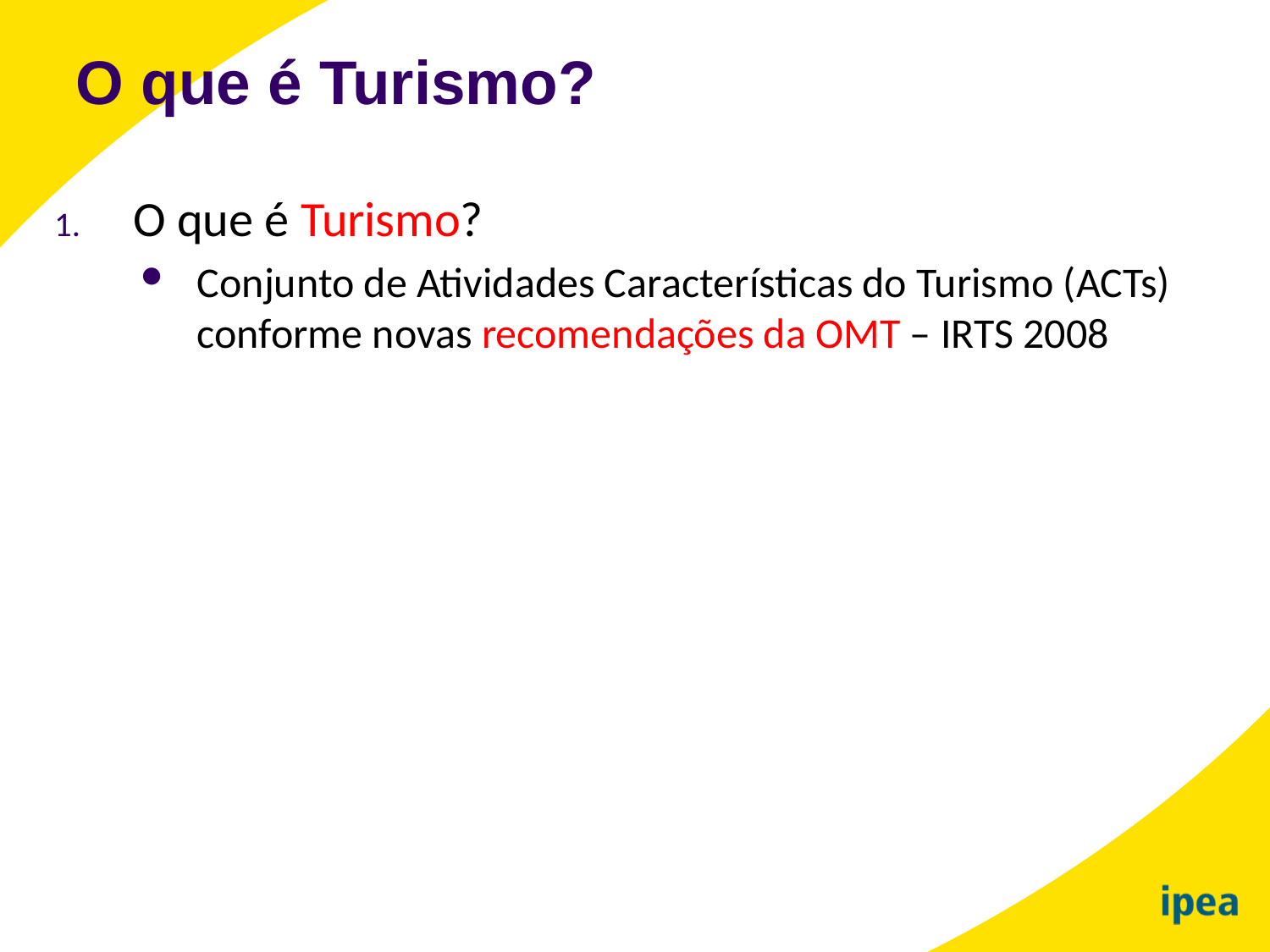

O que é Turismo?
O que é Turismo?
Conjunto de Atividades Características do Turismo (ACTs) conforme novas recomendações da OMT – IRTS 2008